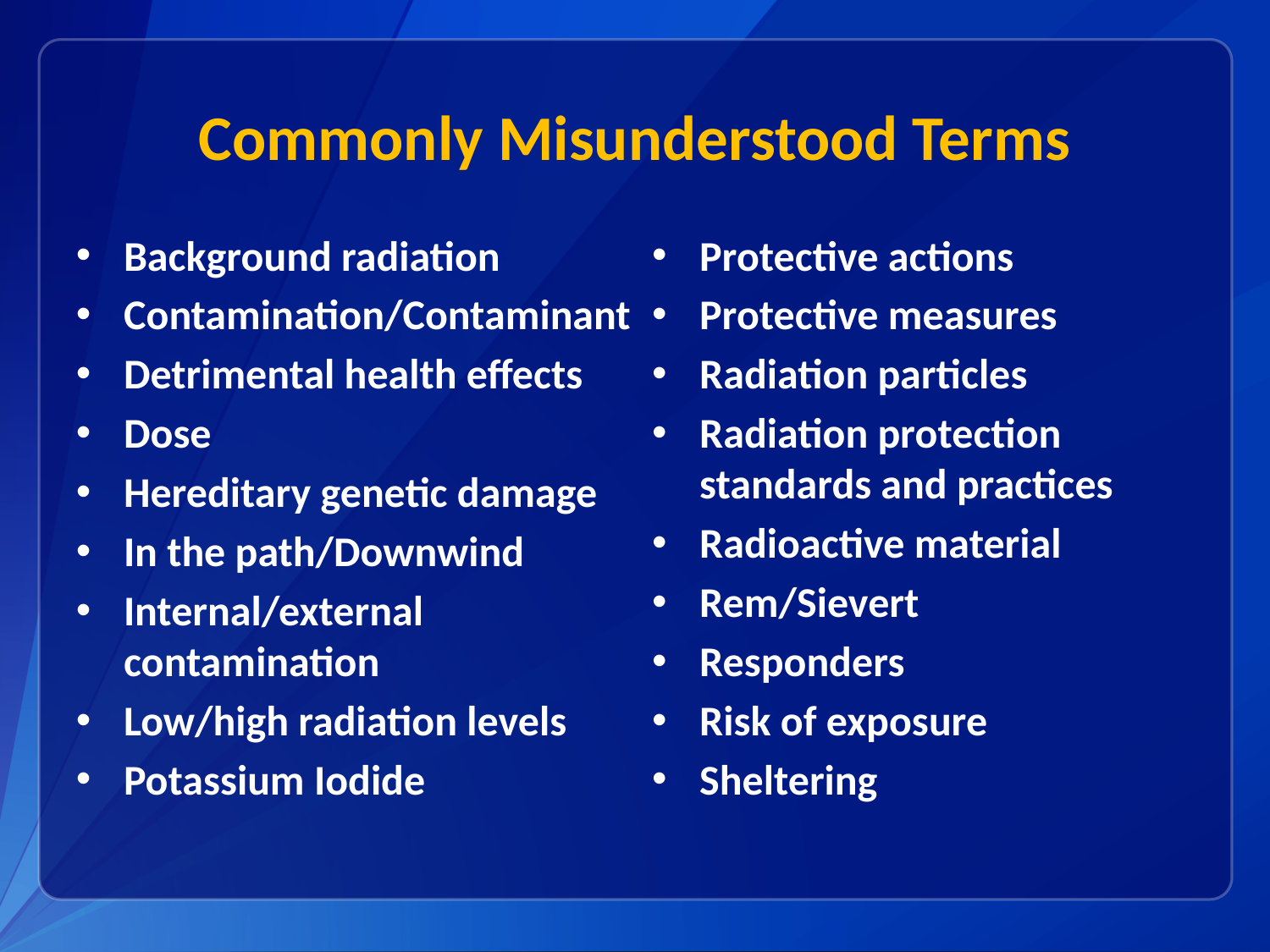

# Commonly Misunderstood Terms
Background radiation
Contamination/Contaminant
Detrimental health effects
Dose
Hereditary genetic damage
In the path/Downwind
Internal/external contamination
Low/high radiation levels
Potassium Iodide

Protective actions
Protective measures
Radiation particles
Radiation protection standards and practices
Radioactive material
Rem/Sievert
Responders
Risk of exposure
Sheltering